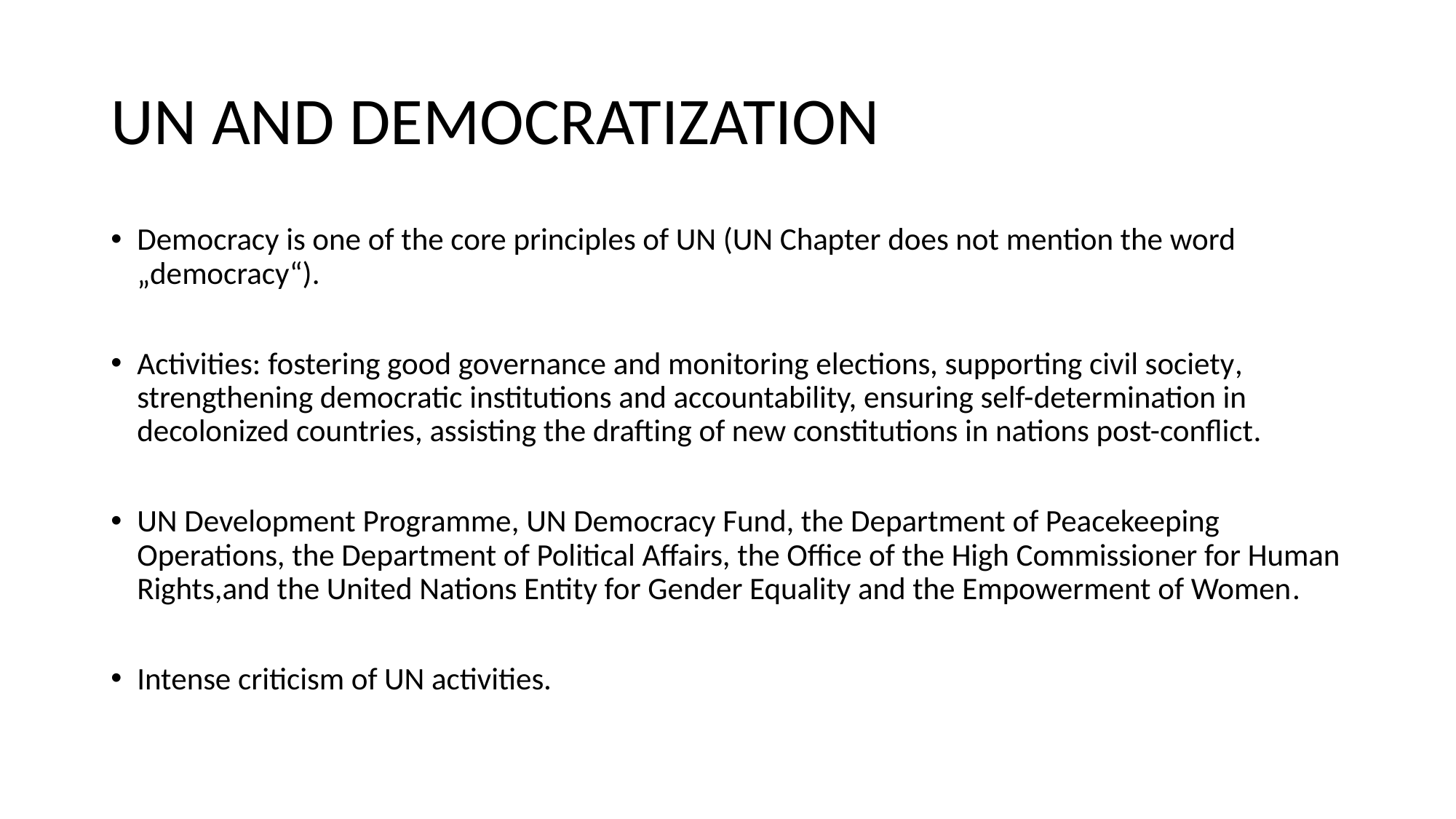

# UN AND DEMOCRATIZATION
Democracy is one of the core principles of UN (UN Chapter does not mention the word „democracy“).

Activities: fostering good governance and monitoring elections, supporting civil society, strengthening democratic institutions and accountability, ensuring self-determination in decolonized countries, assisting the drafting of new constitutions in nations post-conflict.

UN Development Programme, UN Democracy Fund, the Department of Peacekeeping Operations, the Department of Political Affairs, the Office of the High Commissioner for Human Rights,and the United Nations Entity for Gender Equality and the Empowerment of Women.

Intense criticism of UN activities.